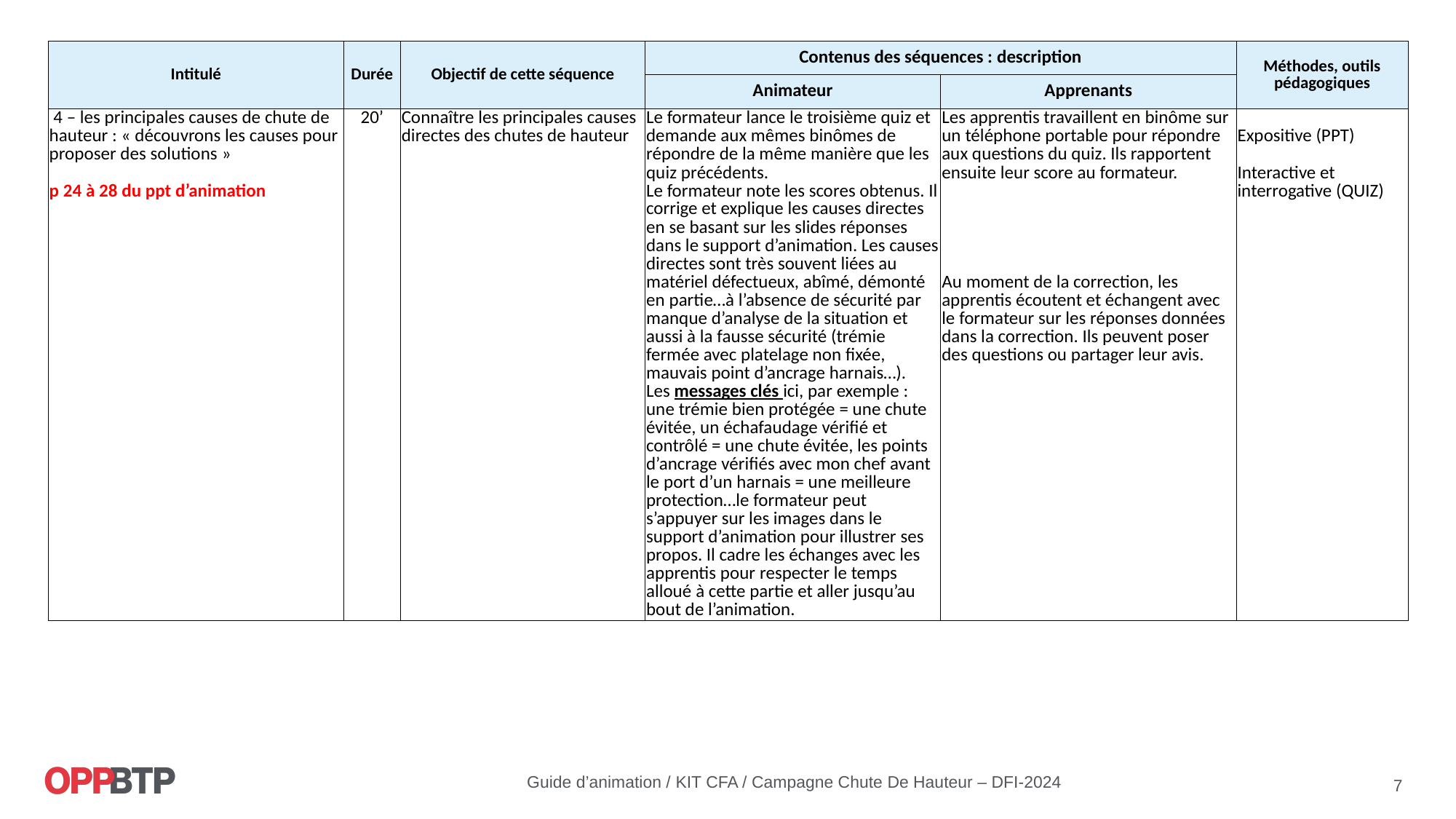

| Intitulé | Durée | Objectif de cette séquence | Contenus des séquences : description |  | Méthodes, outils pédagogiques |
| --- | --- | --- | --- | --- | --- |
|  |  |  | Animateur | Apprenants |  |
| 4 – les principales causes de chute de hauteur : « découvrons les causes pour proposer des solutions » p 24 à 28 du ppt d’animation | 20’ | Connaître les principales causes directes des chutes de hauteur | Le formateur lance le troisième quiz et demande aux mêmes binômes de répondre de la même manière que les quiz précédents. Le formateur note les scores obtenus. Il corrige et explique les causes directes en se basant sur les slides réponses dans le support d’animation. Les causes directes sont très souvent liées au matériel défectueux, abîmé, démonté en partie…à l’absence de sécurité par manque d’analyse de la situation et aussi à la fausse sécurité (trémie fermée avec platelage non fixée, mauvais point d’ancrage harnais…). Les messages clés ici, par exemple : une trémie bien protégée = une chute évitée, un échafaudage vérifié et contrôlé = une chute évitée, les points d’ancrage vérifiés avec mon chef avant le port d’un harnais = une meilleure protection…le formateur peut s’appuyer sur les images dans le support d’animation pour illustrer ses propos. Il cadre les échanges avec les apprentis pour respecter le temps alloué à cette partie et aller jusqu’au bout de l’animation. | Les apprentis travaillent en binôme sur un téléphone portable pour répondre aux questions du quiz. Ils rapportent ensuite leur score au formateur. Au moment de la correction, les apprentis écoutent et échangent avec le formateur sur les réponses données dans la correction. Ils peuvent poser des questions ou partager leur avis. | Expositive (PPT) Interactive et interrogative (QUIZ) |